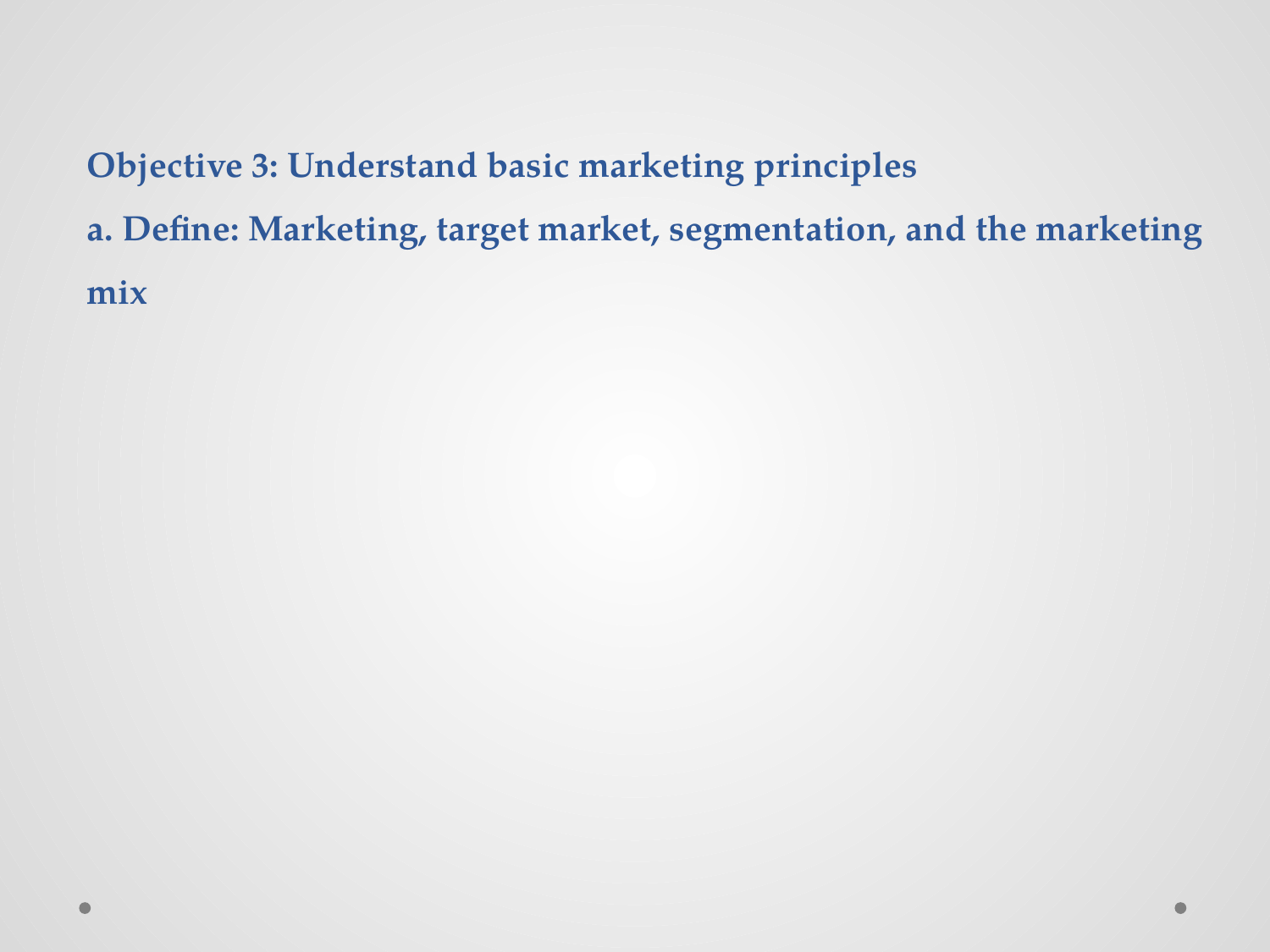

# Objective 3: Understand basic marketing principles a. Define: Marketing, target market, segmentation, and the marketing mix